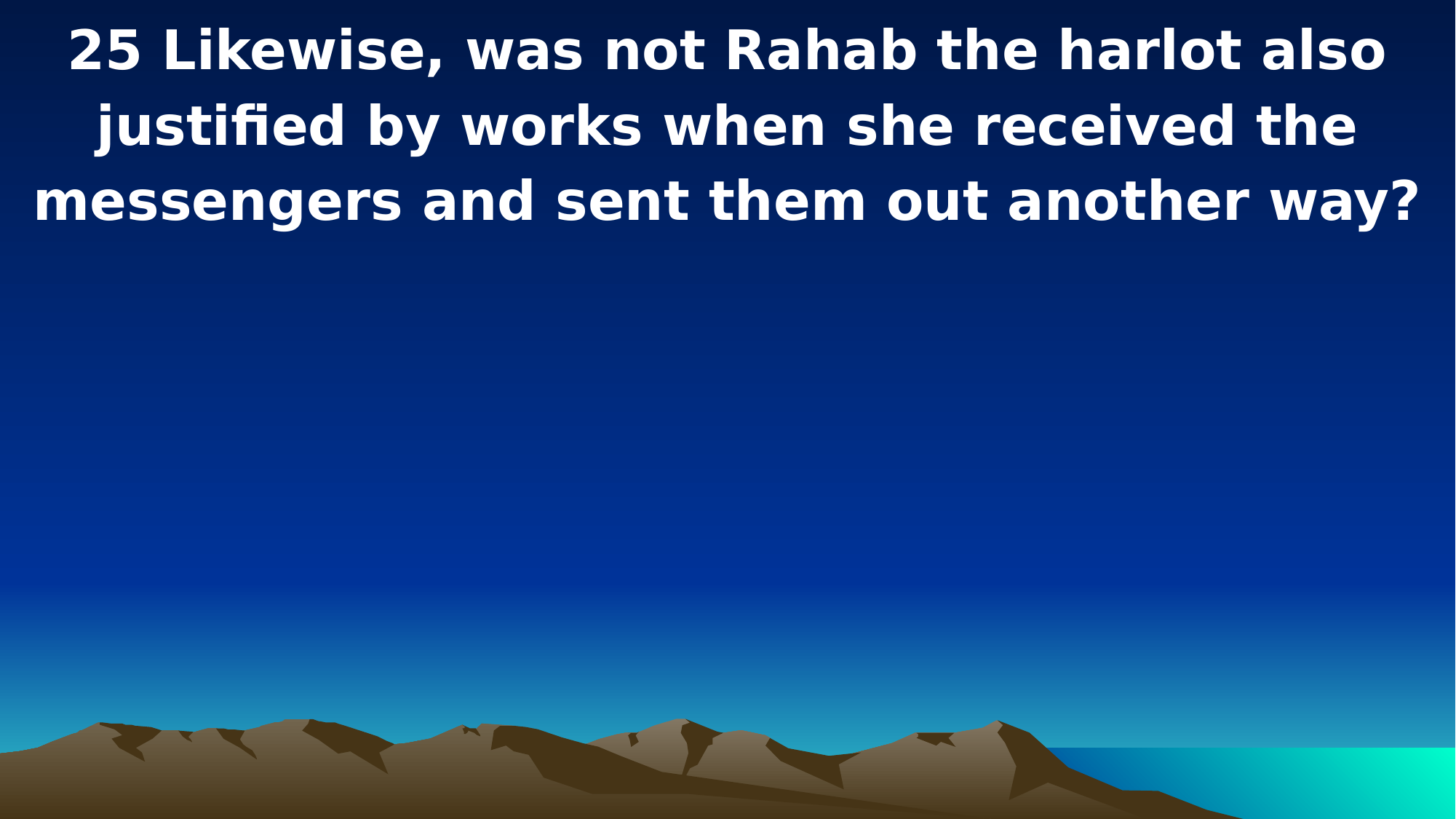

25 Likewise, was not Rahab the harlot also justified by works when she received the messengers and sent them out another way?